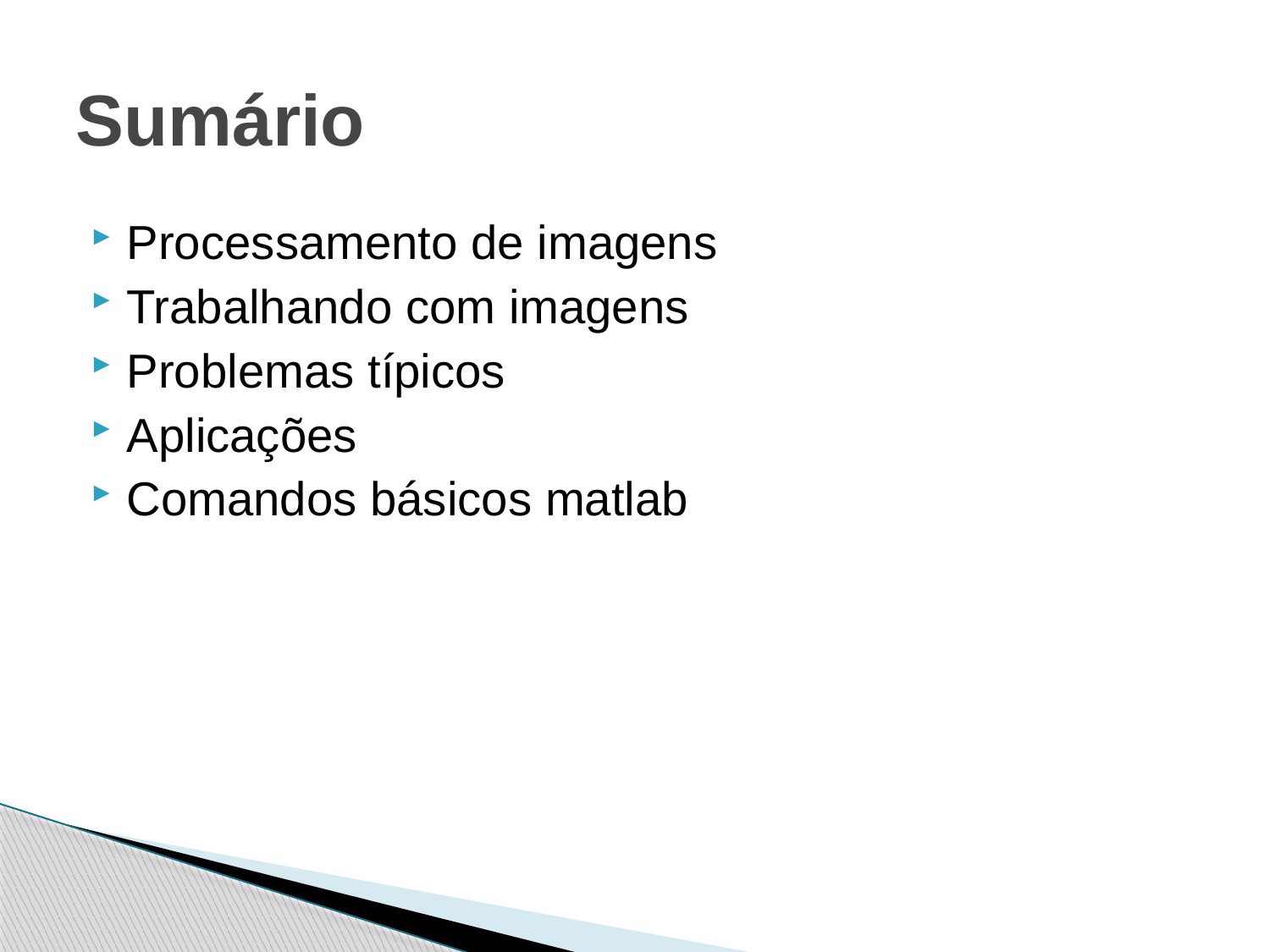

# Sumário
Processamento de imagens
Trabalhando com imagens
Problemas típicos
Aplicações
Comandos básicos matlab